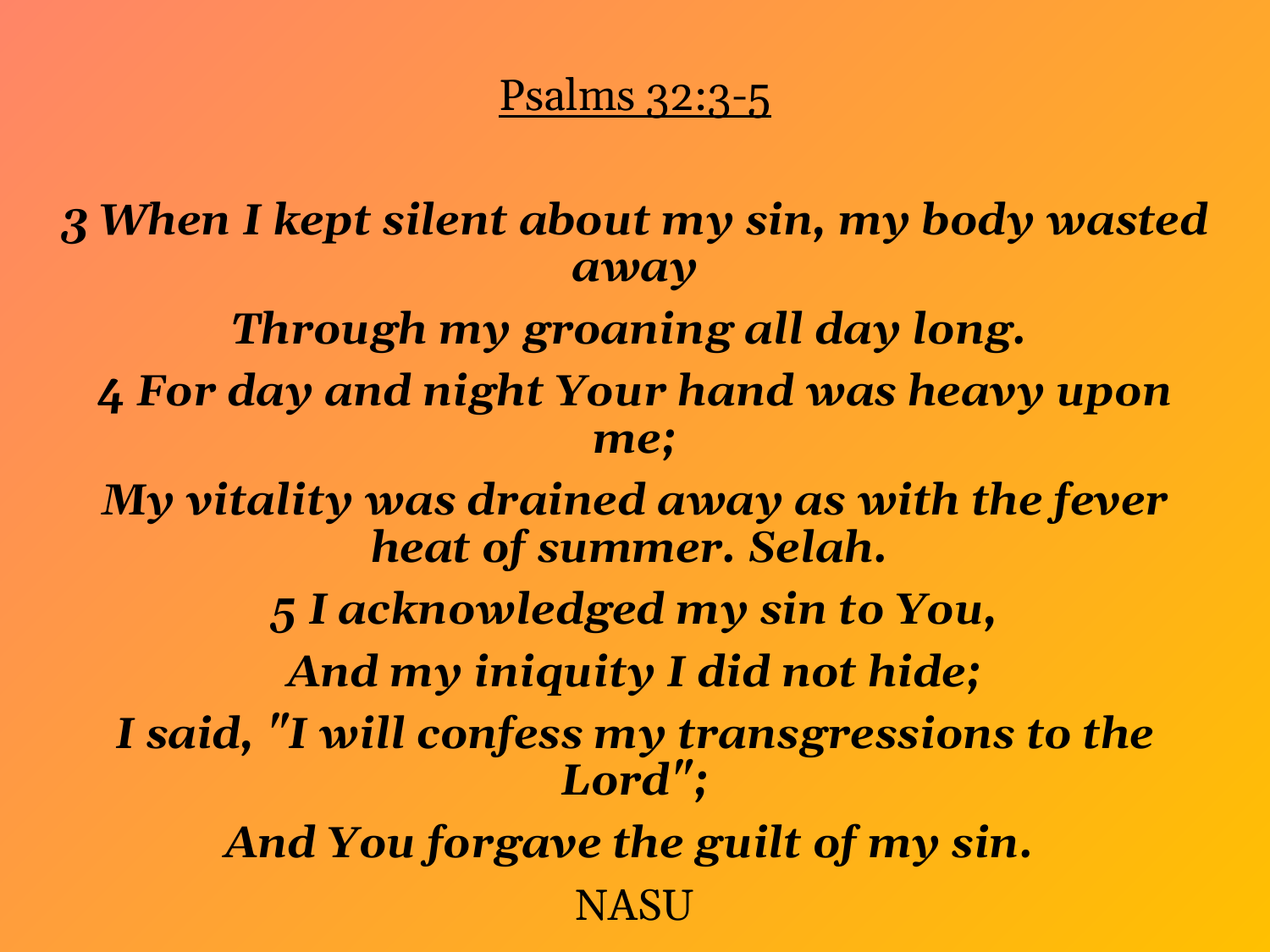

Psalms 32:3-5

3 When I kept silent about my sin, my body wasted away
Through my groaning all day long.
4 For day and night Your hand was heavy upon me;
My vitality was drained away as with the fever heat of summer. Selah.
5 I acknowledged my sin to You,
And my iniquity I did not hide;
I said, "I will confess my transgressions to the Lord";
And You forgave the guilt of my sin.
NASU